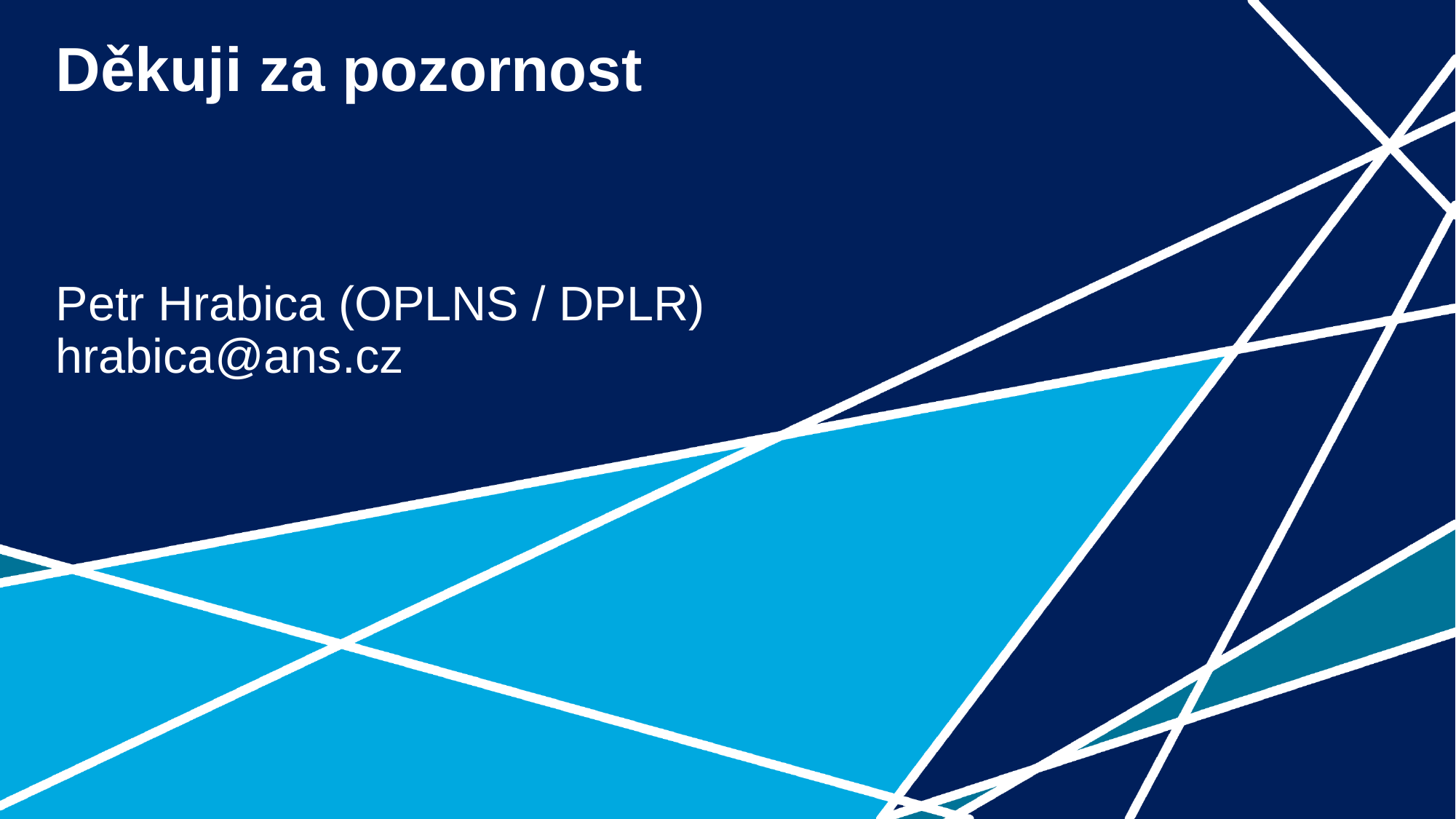

# Děkuji za pozornost
Petr Hrabica (OPLNS / DPLR)
hrabica@ans.cz